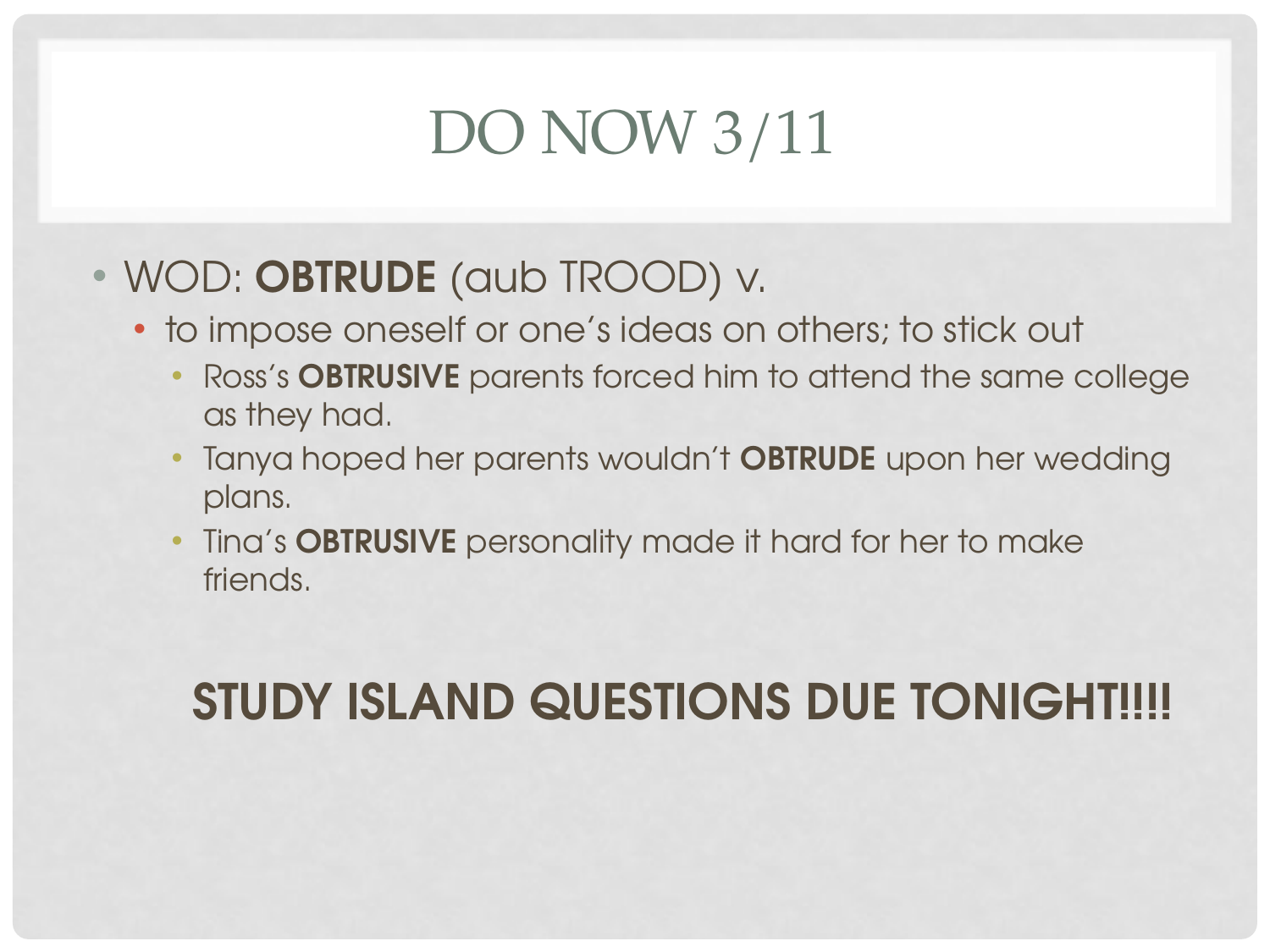

# Do Now 3/11
WOD: OBTRUDE (aub TROOD) v.
to impose oneself or one’s ideas on others; to stick out
Ross’s OBTRUSIVE parents forced him to attend the same college as they had.
Tanya hoped her parents wouldn’t OBTRUDE upon her wedding plans.
Tina’s OBTRUSIVE personality made it hard for her to make friends.

STUDY ISLAND QUESTIONS DUE TONIGHT!!!!